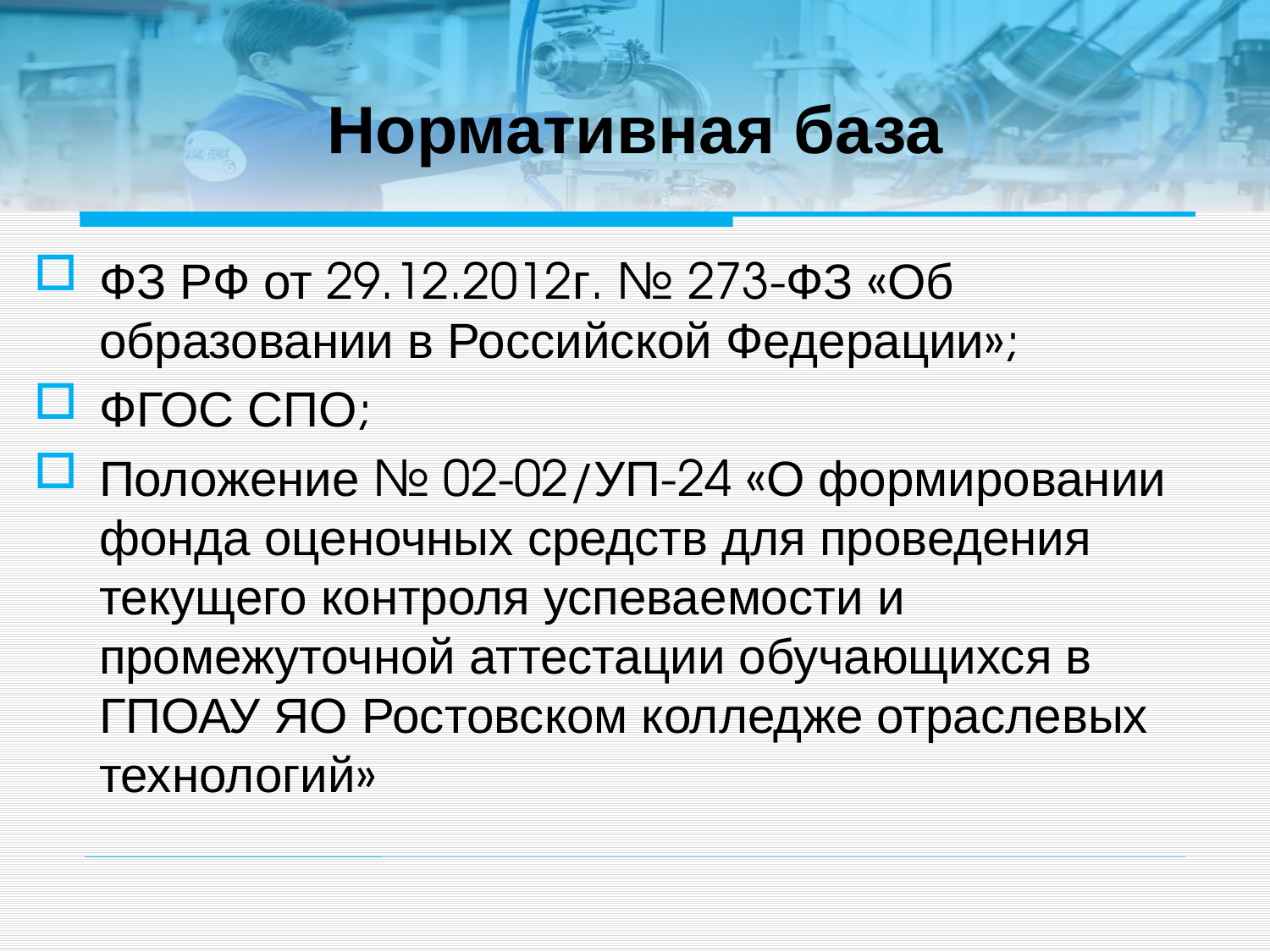

# Нормативная база
ФЗ РФ от 29.12.2012г. № 273-ФЗ «Об образовании в Российской Федерации»;
ФГОС СПО;
Положение № 02-02/УП-24 «О формировании фонда оценочных средств для проведения текущего контроля успеваемости и промежуточной аттестации обучающихся в ГПОАУ ЯО Ростовском колледже отраслевых технологий»